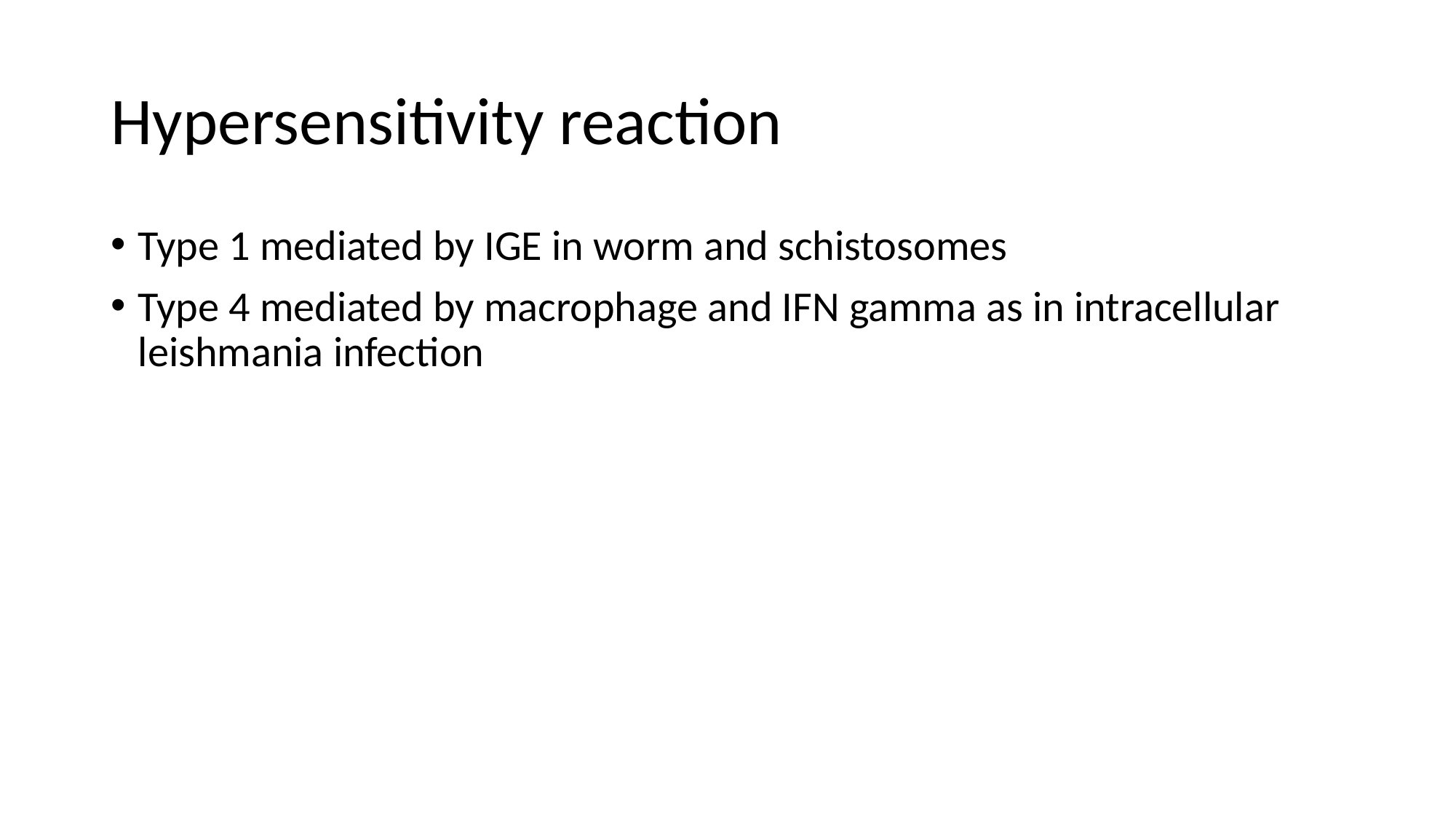

# Hypersensitivity reaction
Type 1 mediated by IGE in worm and schistosomes
Type 4 mediated by macrophage and IFN gamma as in intracellular leishmania infection